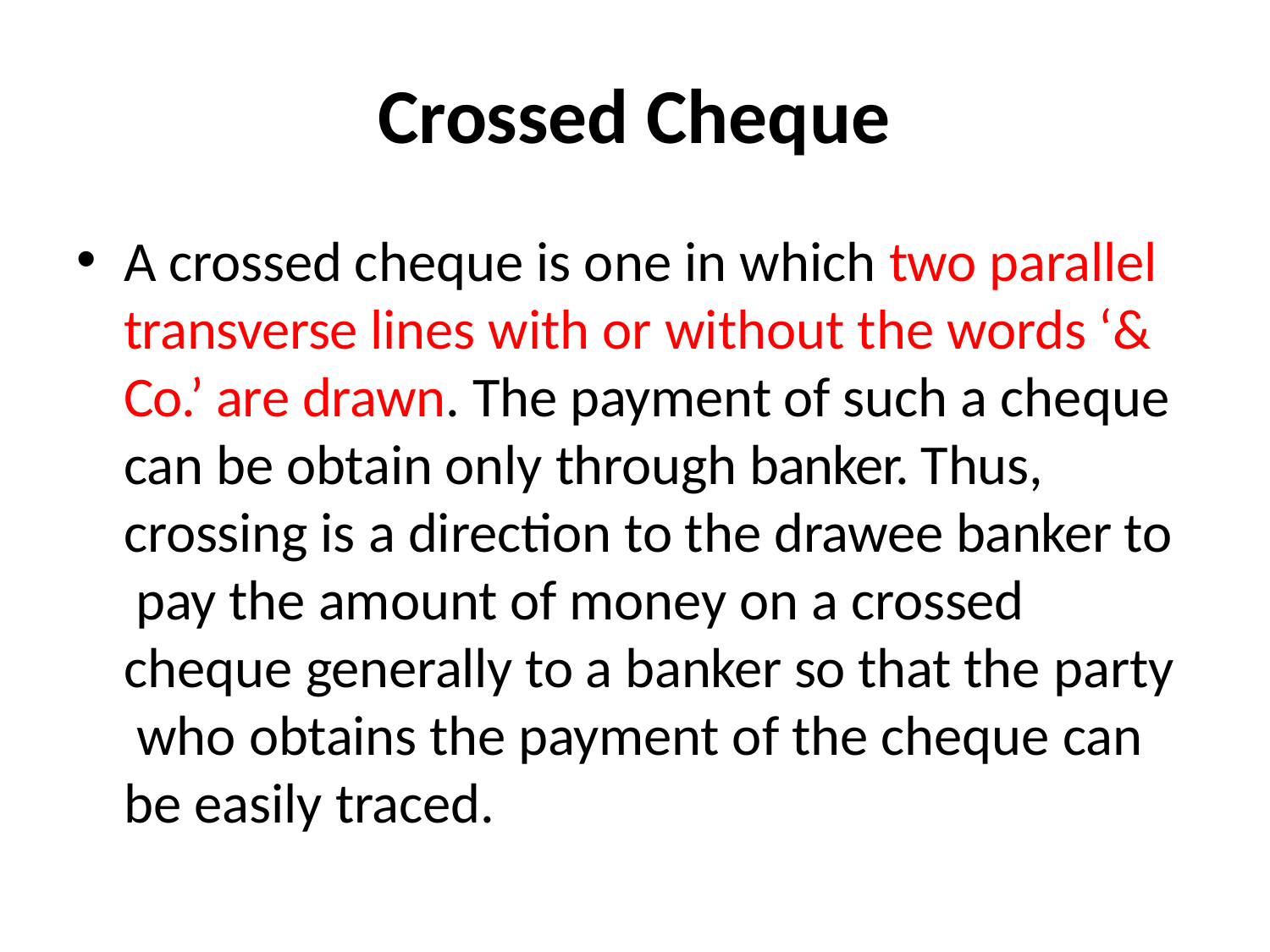

# Crossed Cheque
A crossed cheque is one in which two parallel  transverse lines with or without the words ‘&  Co.’ are drawn. The payment of such a cheque  can be obtain only through banker. Thus,  crossing is a direction to the drawee banker to  pay the amount of money on a crossed  cheque generally to a banker so that the party  who obtains the payment of the cheque can  be easily traced.